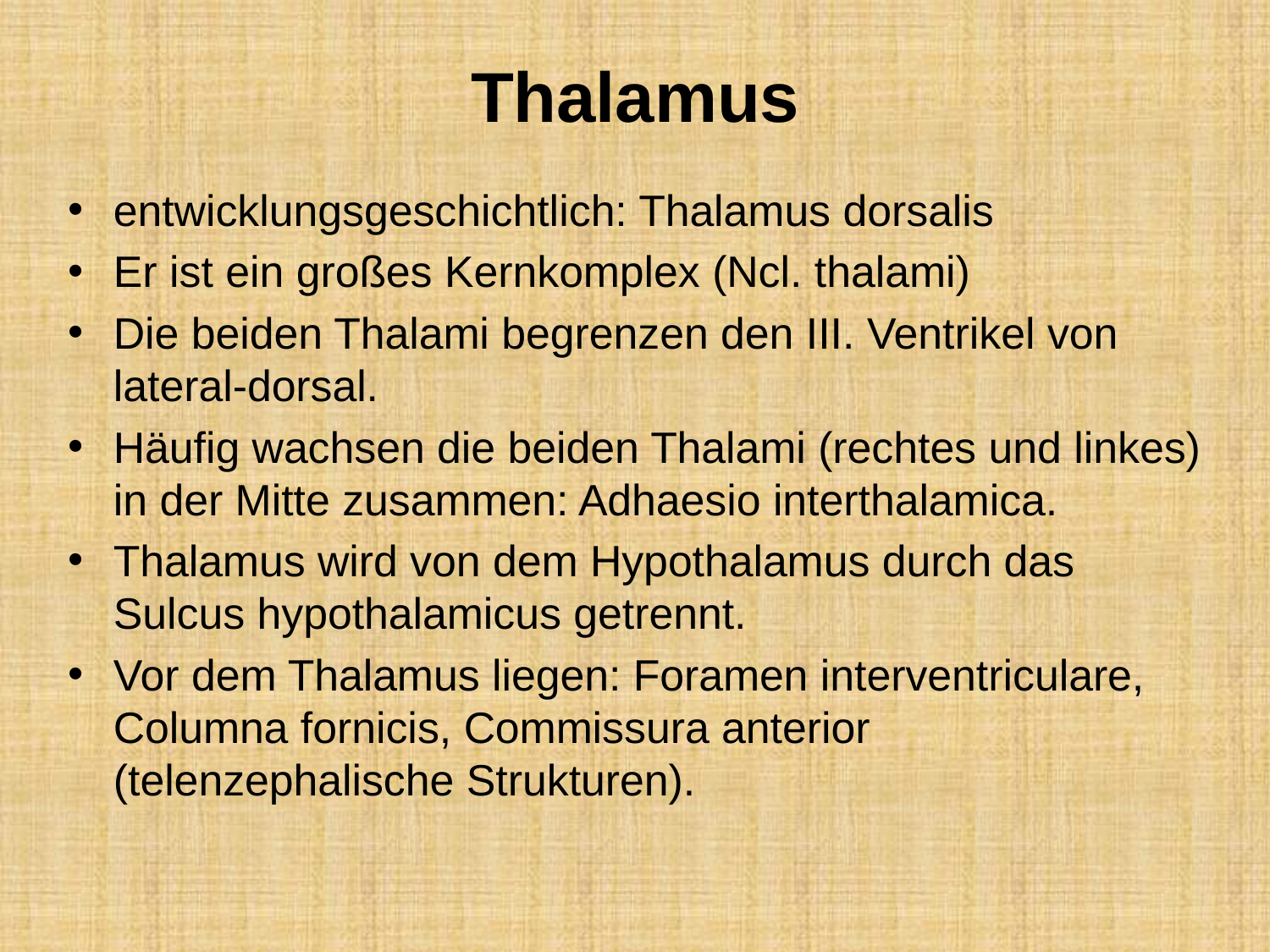

# Thalamus
entwicklungsgeschichtlich: Thalamus dorsalis
Er ist ein großes Kernkomplex (Ncl. thalami)
Die beiden Thalami begrenzen den III. Ventrikel von lateral-dorsal.
Häufig wachsen die beiden Thalami (rechtes und linkes) in der Mitte zusammen: Adhaesio interthalamica.
Thalamus wird von dem Hypothalamus durch das Sulcus hypothalamicus getrennt.
Vor dem Thalamus liegen: Foramen interventriculare, Columna fornicis, Commissura anterior (telenzephalische Strukturen).